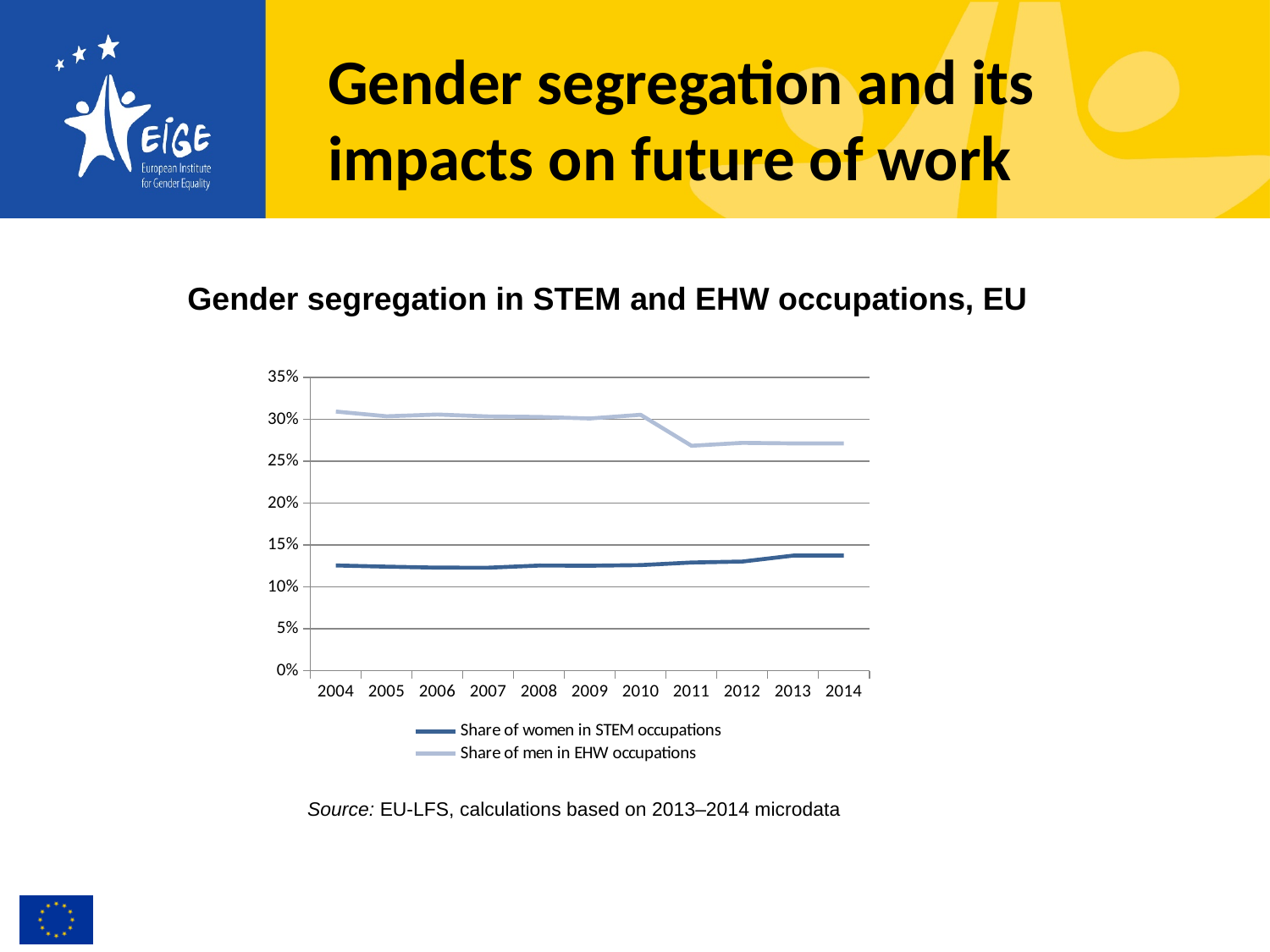

# Gender segregation and its impacts on future of work
Gender segregation in STEM and EHW occupations, EU

### Chart

| Category | Share of women in STEM occupations | Share of men in EHW occupations |
|---|---|---|
| 2004 | 0.1257 | 0.3095000000000009 |
| 2005 | 0.1243 | 0.3038000000000011 |
| 2006 | 0.12310000000000022 | 0.305900000000001 |
| 2007 | 0.12300000000000012 | 0.3036000000000003 |
| 2008 | 0.1256 | 0.3030000000000003 |
| 2009 | 0.1254 | 0.3012 |
| 2010 | 0.1261 | 0.3056000000000003 |
| 2011 | 0.1293 | 0.2686 |
| 2012 | 0.1304 | 0.2721 |
| 2013 | 0.1375 | 0.2714000000000003 |
| 2014 | 0.1375 | 0.2715 |
Source: EU-LFS, calculations based on 2013–2014 microdata